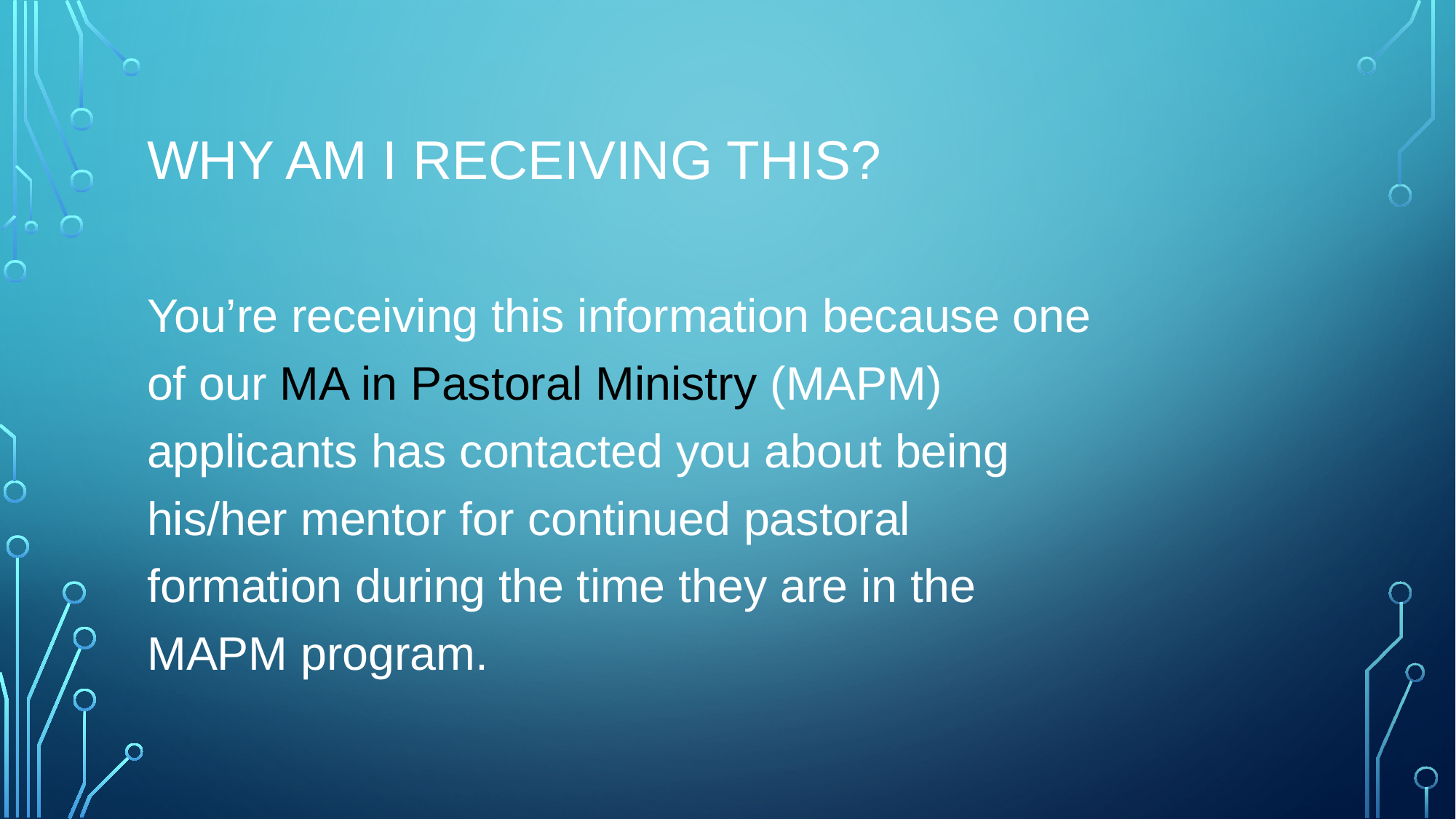

# Why am I receiving this?
You’re receiving this information because one of our MA in Pastoral Ministry (MAPM) applicants has contacted you about being his/her mentor for continued pastoral formation during the time they are in the MAPM program.